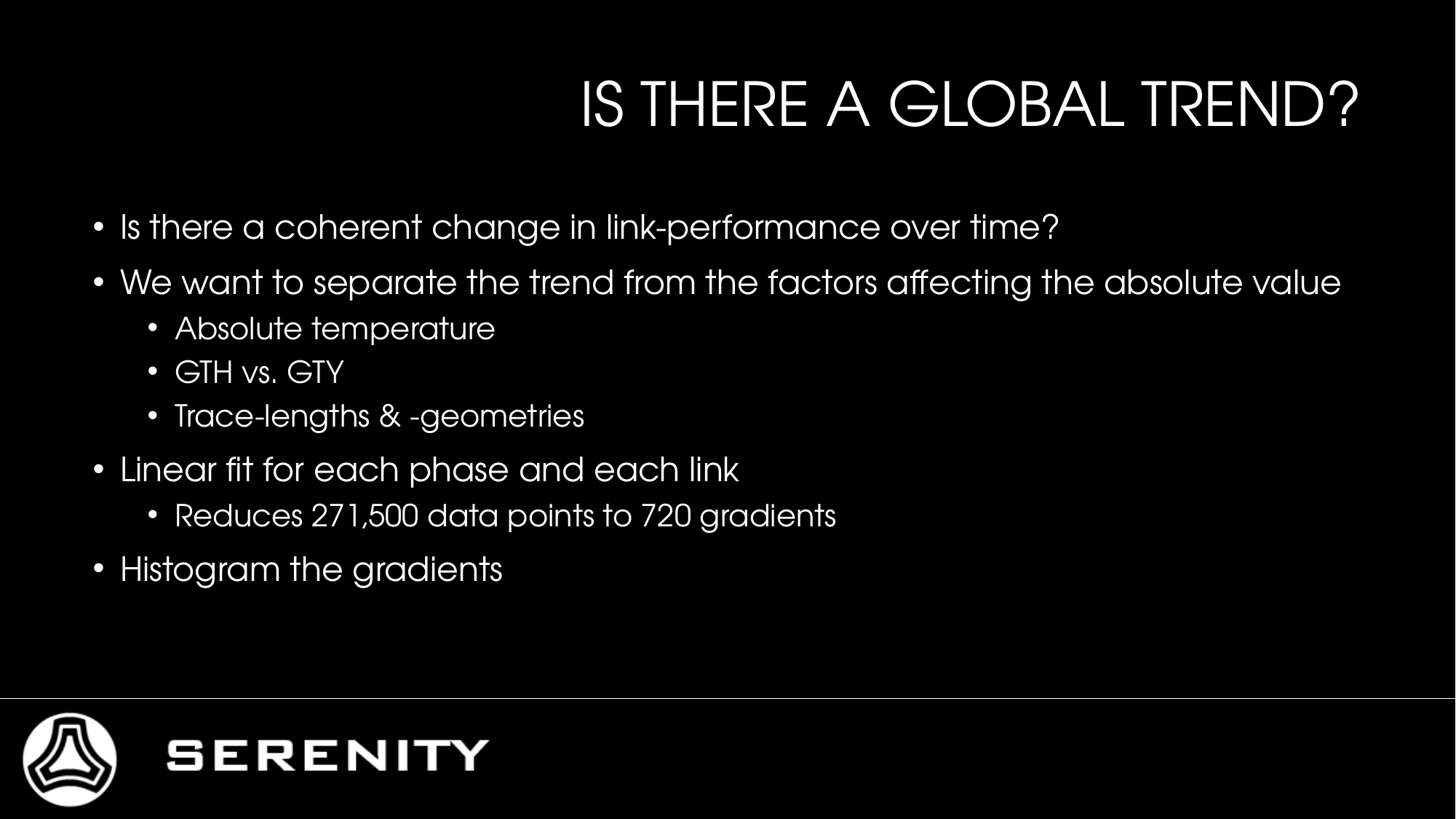

# Is there a global trend?
Is there a coherent change in link-performance over time?
We want to separate the trend from the factors affecting the absolute value
Absolute temperature
GTH vs. GTY
Trace-lengths & -geometries
Linear fit for each phase and each link
Reduces 271,500 data points to 720 gradients
Histogram the gradients